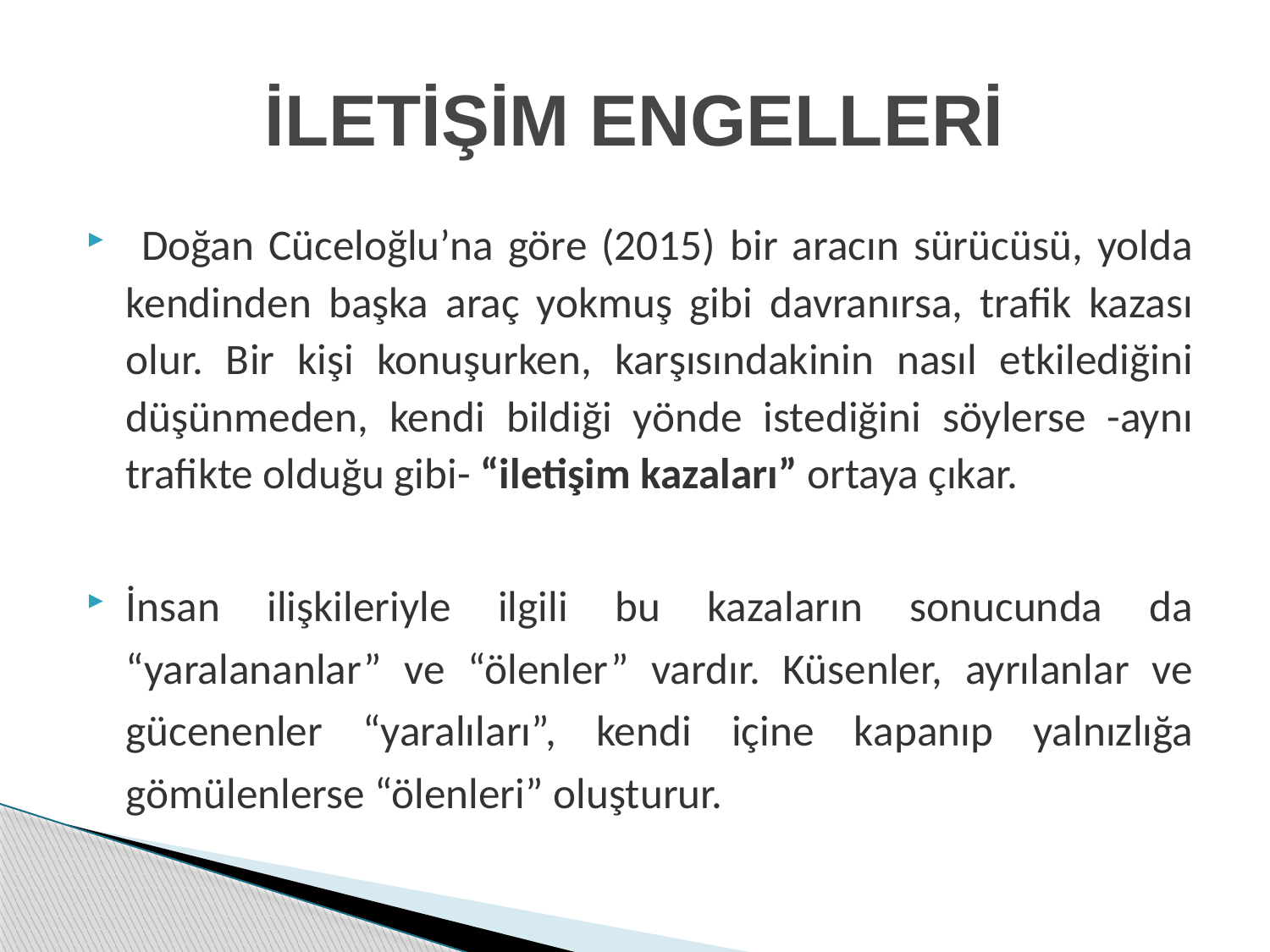

# İLETİŞİM ENGELLERİ
 Doğan Cüceloğlu’na göre (2015) bir aracın sürücüsü, yolda kendinden başka araç yokmuş gibi davranırsa, trafik kazası olur. Bir kişi konuşurken, karşısındakinin nasıl etkilediğini düşünmeden, kendi bildiği yönde istediğini söylerse -aynı trafikte olduğu gibi- “iletişim kazaları” ortaya çıkar.

İnsan ilişkileriyle ilgili bu kazaların sonucunda da “yaralananlar” ve “ölenler” vardır. Küsenler, ayrılanlar ve gücenenler “yaralıları”, kendi içine kapanıp yalnızlığa gömülenlerse “ölenleri” oluşturur.